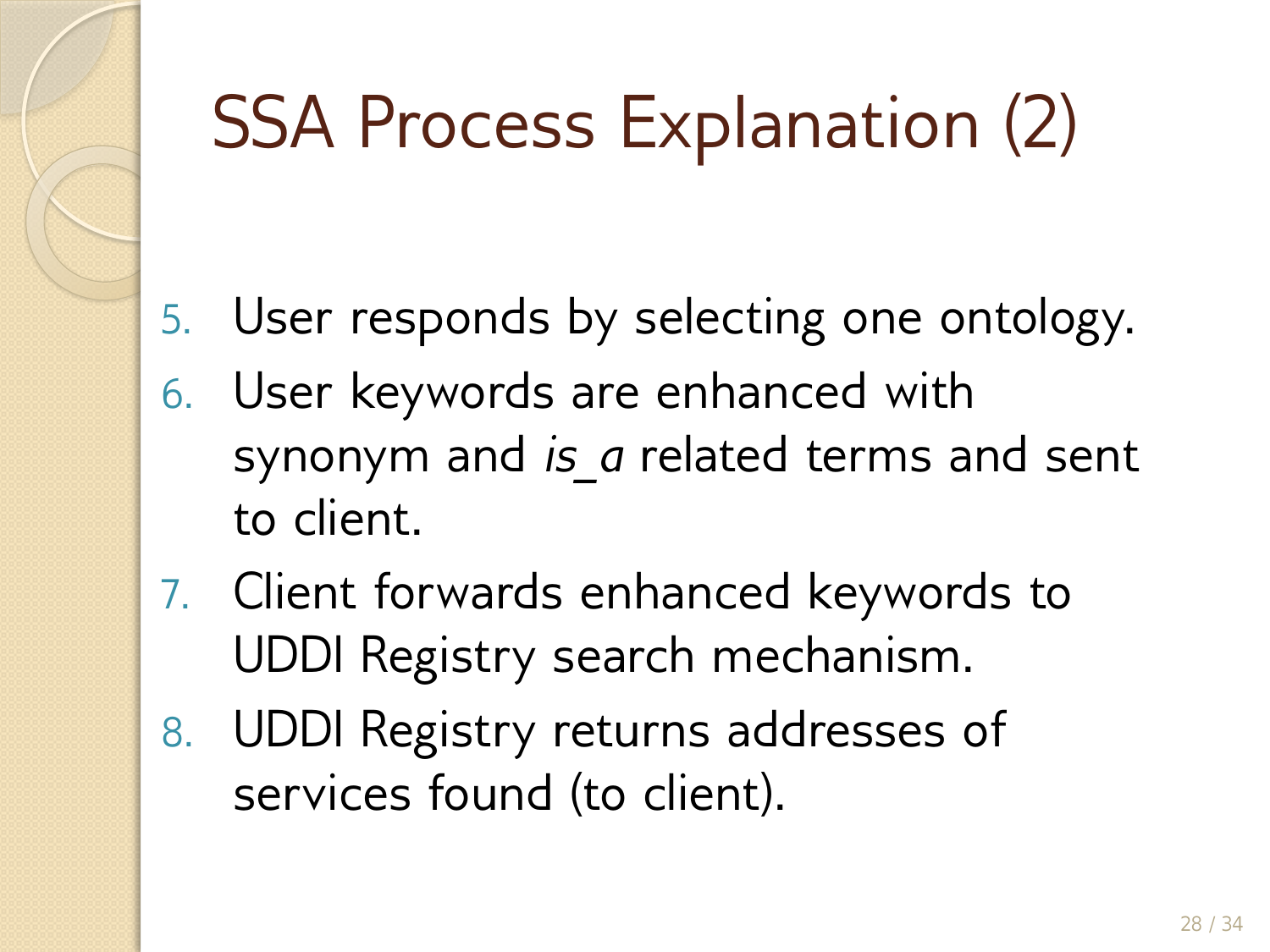

# SSA Process Explanation (2)

User responds by selecting one ontology.
User keywords are enhanced with synonym and is_a related terms and sent to client.
Client forwards enhanced keywords to UDDI Registry search mechanism.
UDDI Registry returns addresses of services found (to client).

28 / 34